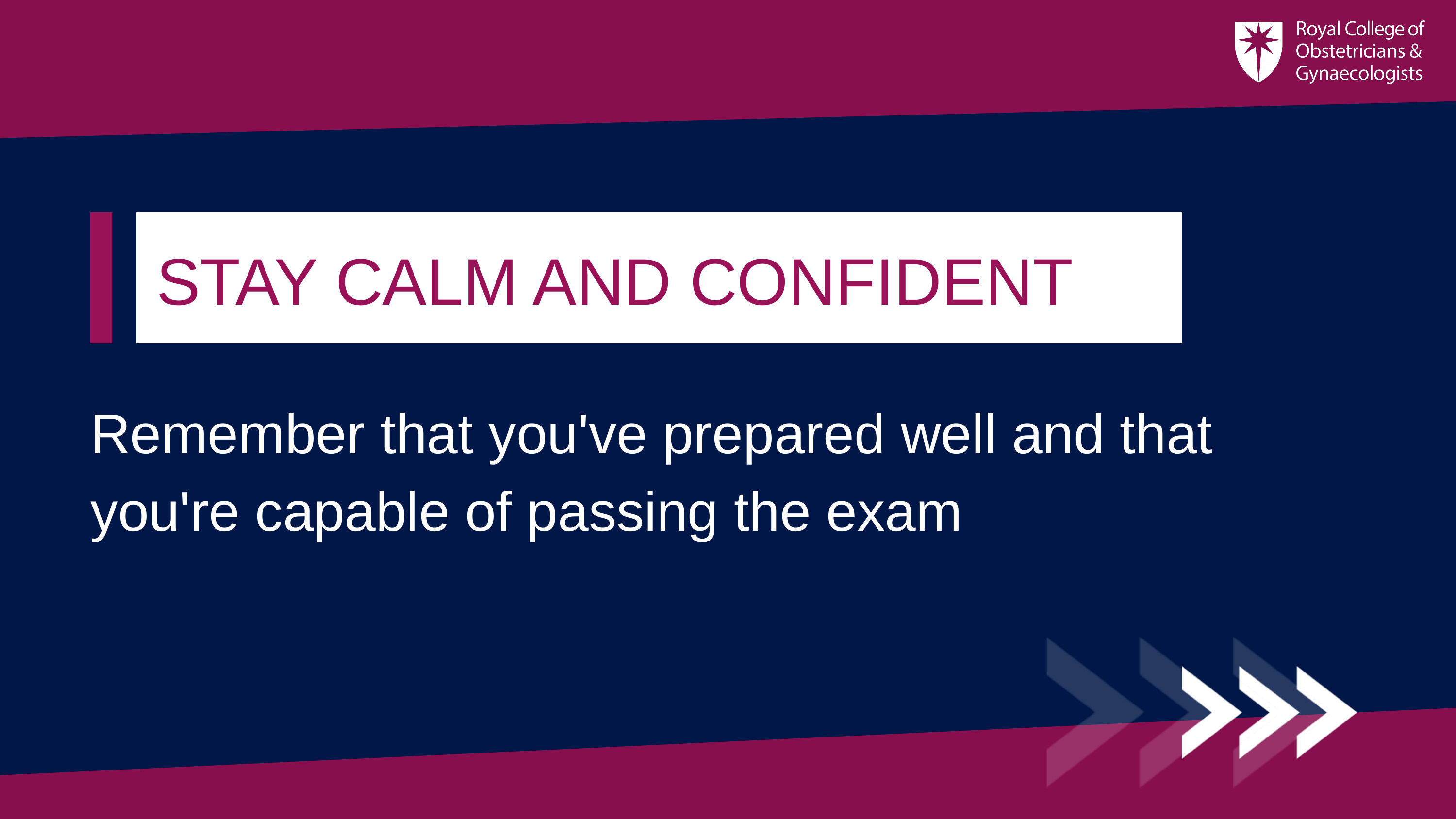

STAY CALM AND CONFIDENT
Remember that you've prepared well and that you're capable of passing the exam